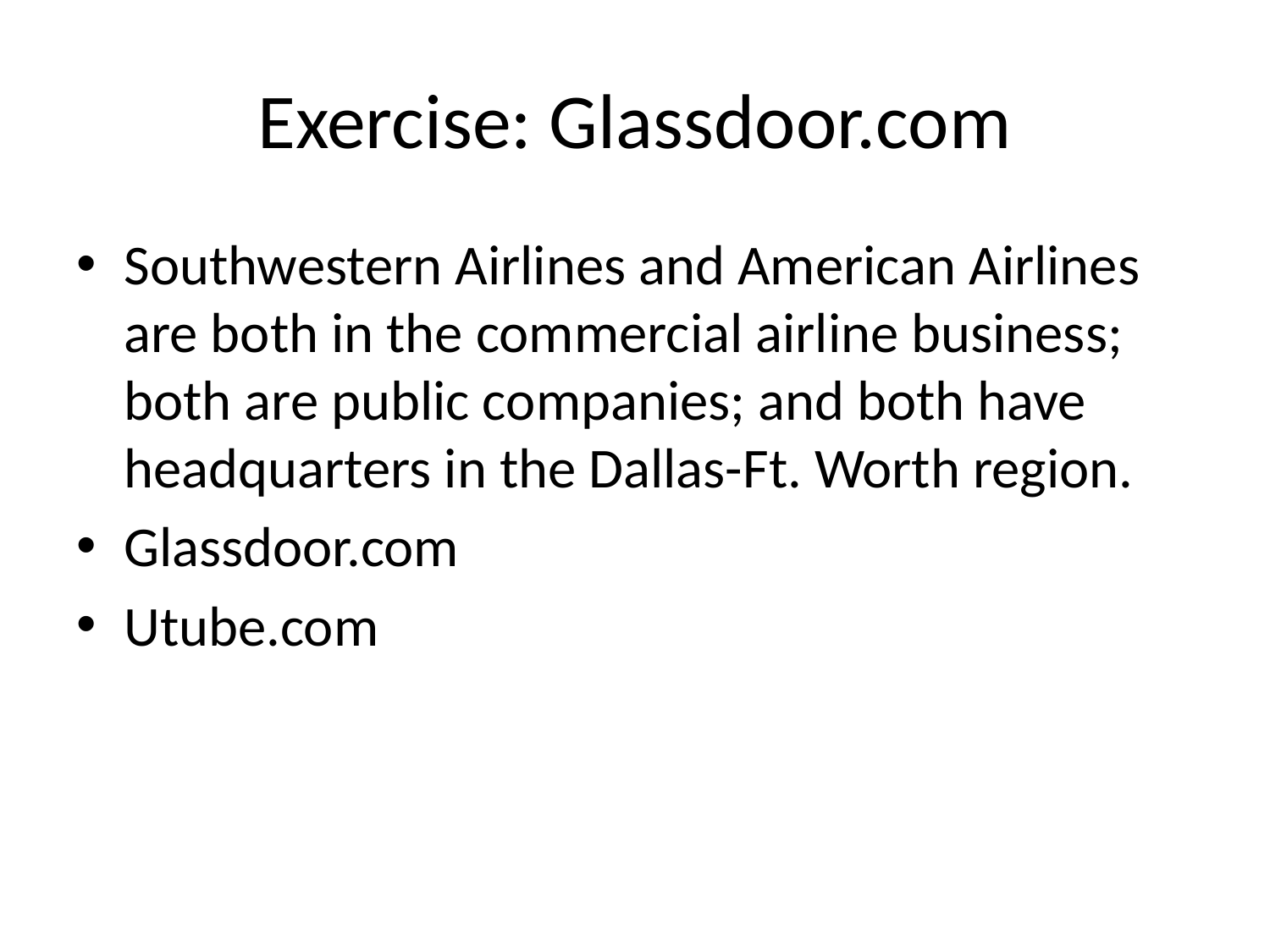

# Exercise: Glassdoor.com
Southwestern Airlines and American Airlines are both in the commercial airline business; both are public companies; and both have headquarters in the Dallas-Ft. Worth region.
Glassdoor.com
Utube.com